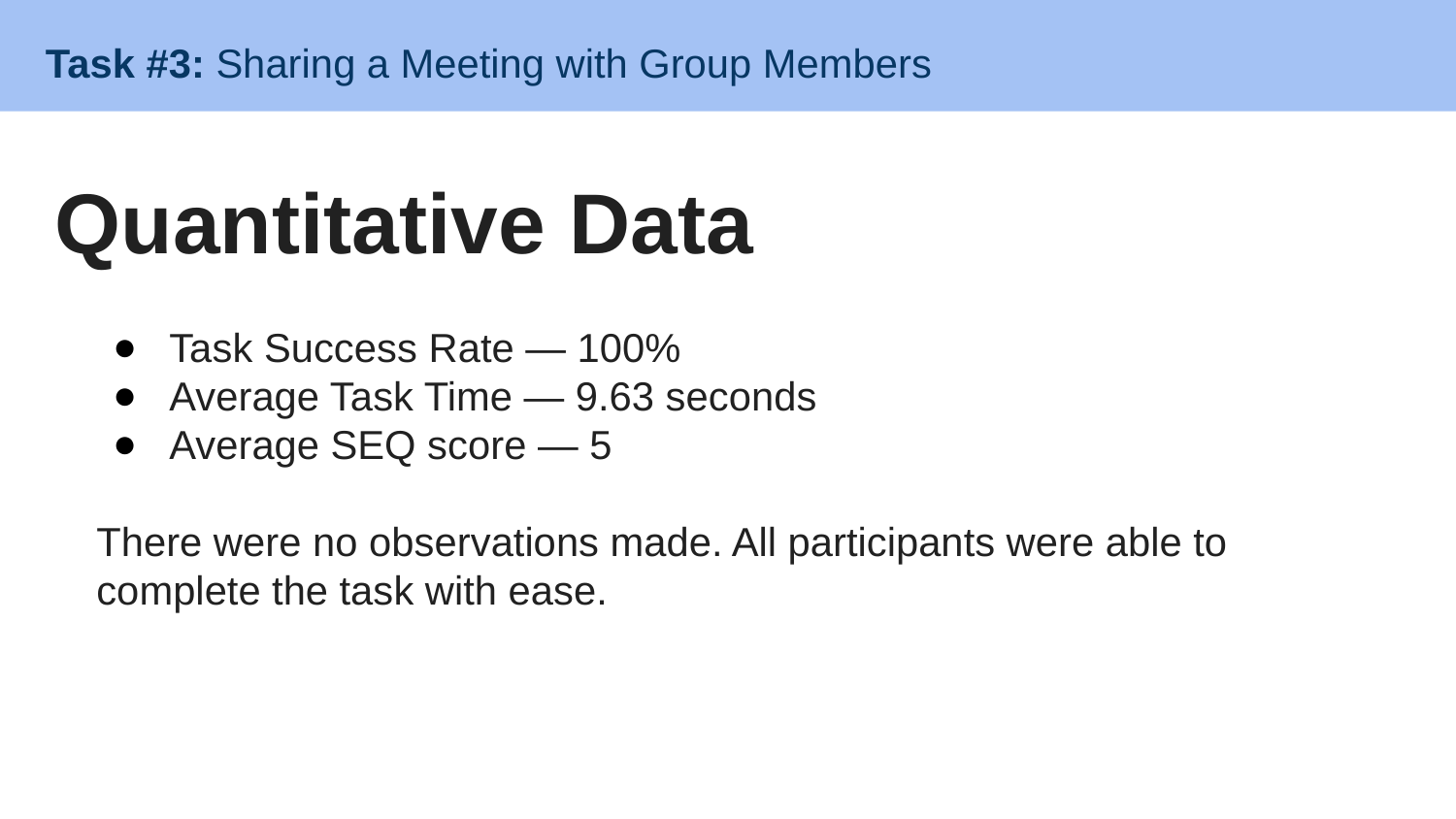

Task #3: Sharing a Meeting with Group Members
# Quantitative Data
Task Success Rate — 100%
Average Task Time — 9.63 seconds
Average SEQ score — 5

There were no observations made. All participants were able to complete the task with ease.